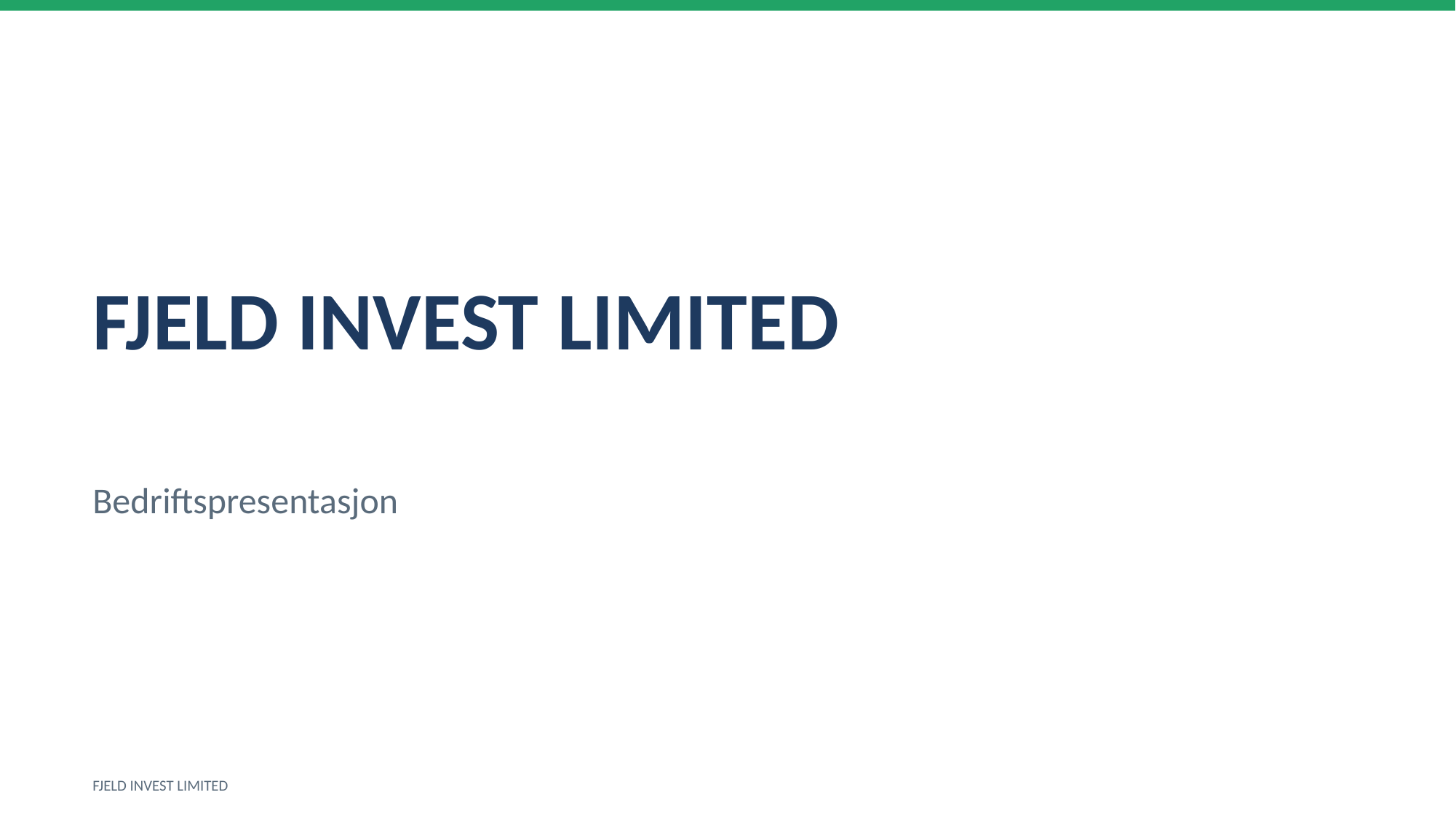

FJELD INVEST LIMITED
Bedriftspresentasjon
FJELD INVEST LIMITED